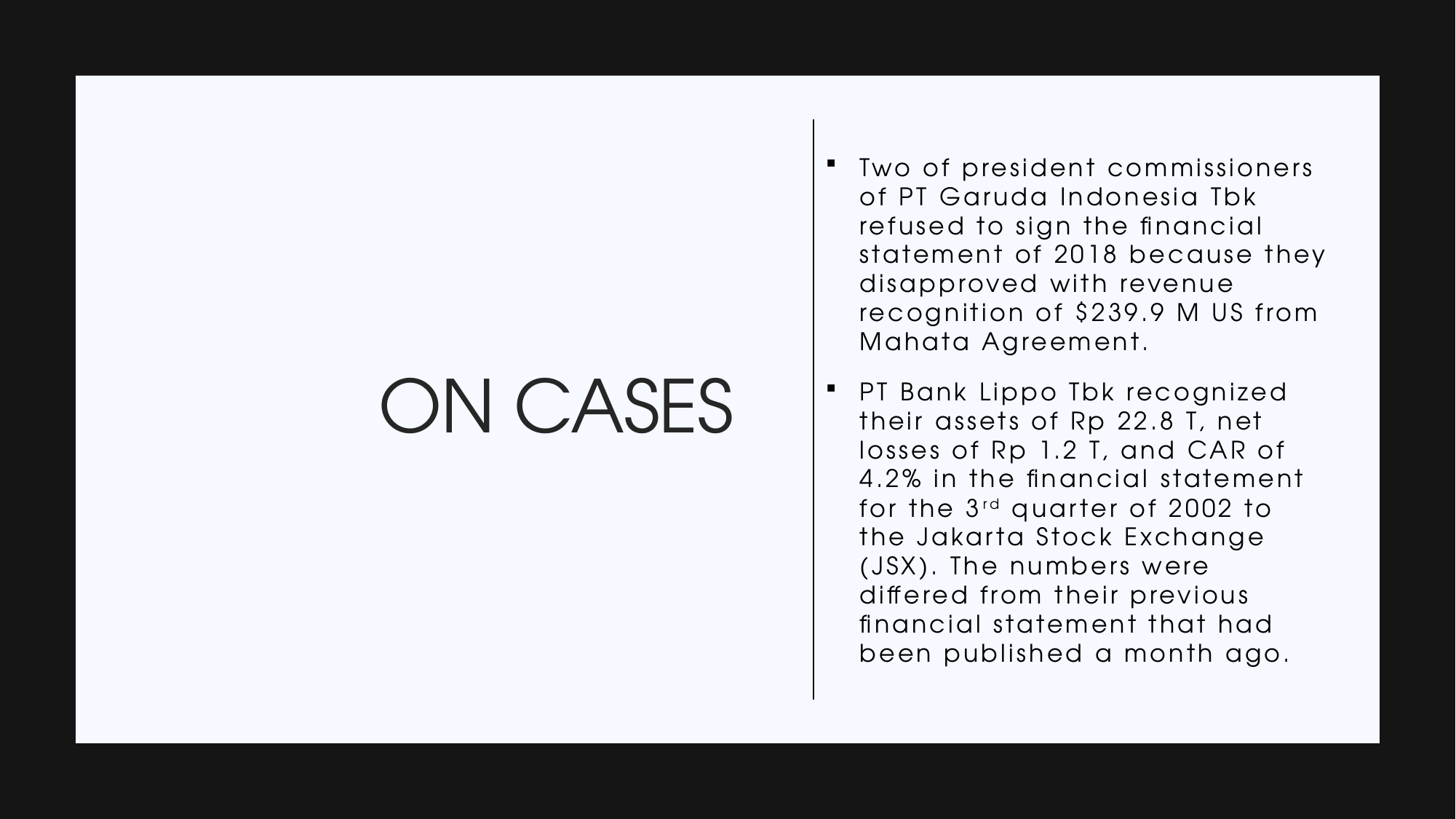

Two of president commissioners of PT Garuda Indonesia Tbk refused to sign the financial statement of 2018 because they disapproved with revenue recognition of $239.9 M US from Mahata Agreement.
PT Bank Lippo Tbk recognized  their assets of Rp 22.8 T, net losses of Rp 1.2 T, and CAR of 4.2% in the financial statement for the 3rd quarter of 2002 to the Jakarta Stock Exchange (JSX). The numbers were differed from their previous financial statement that had been published a month ago.
# On cases